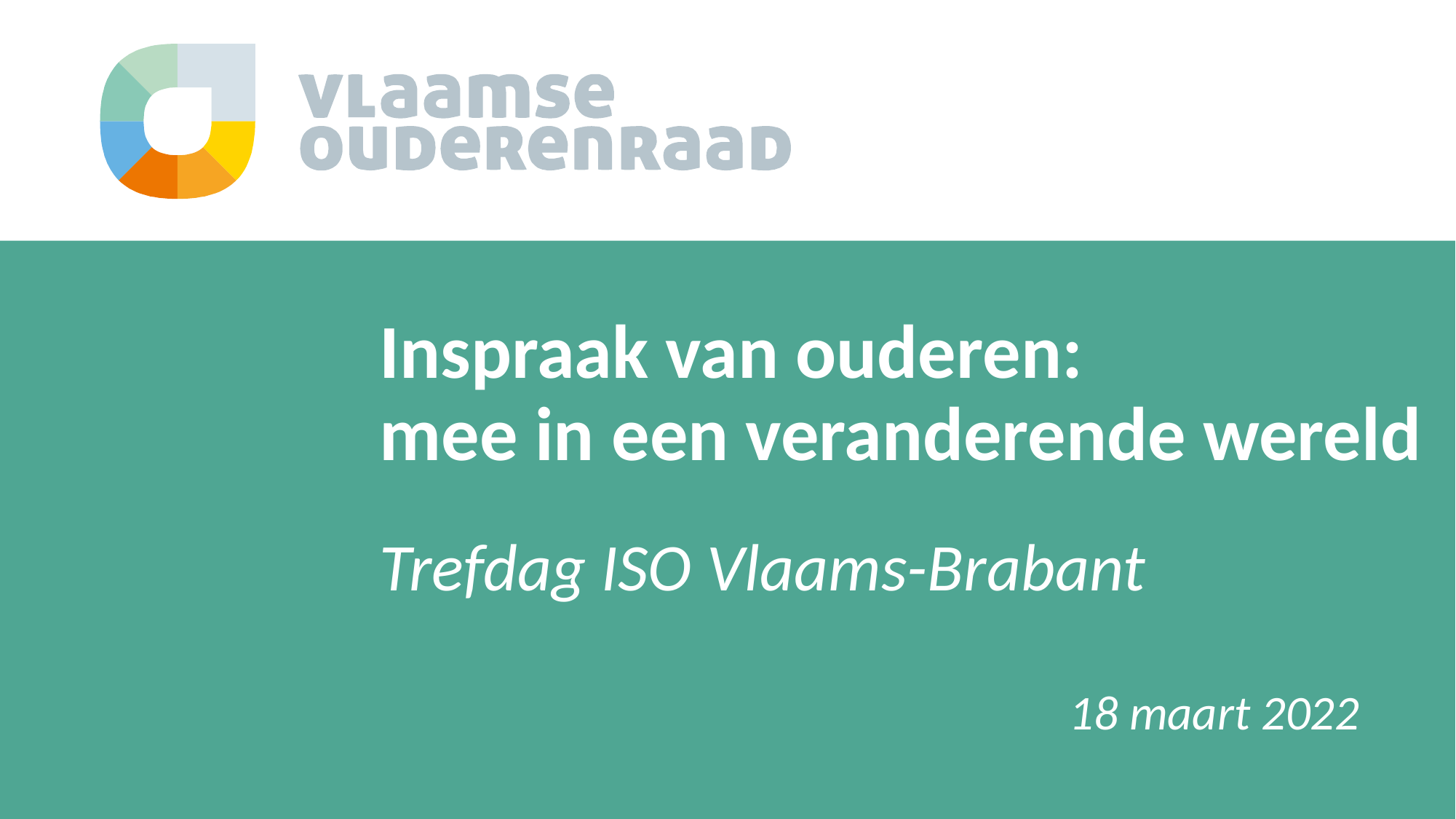

# Inspraak van ouderen: mee in een veranderende wereld
Trefdag ISO Vlaams-Brabant

18 maart 2022